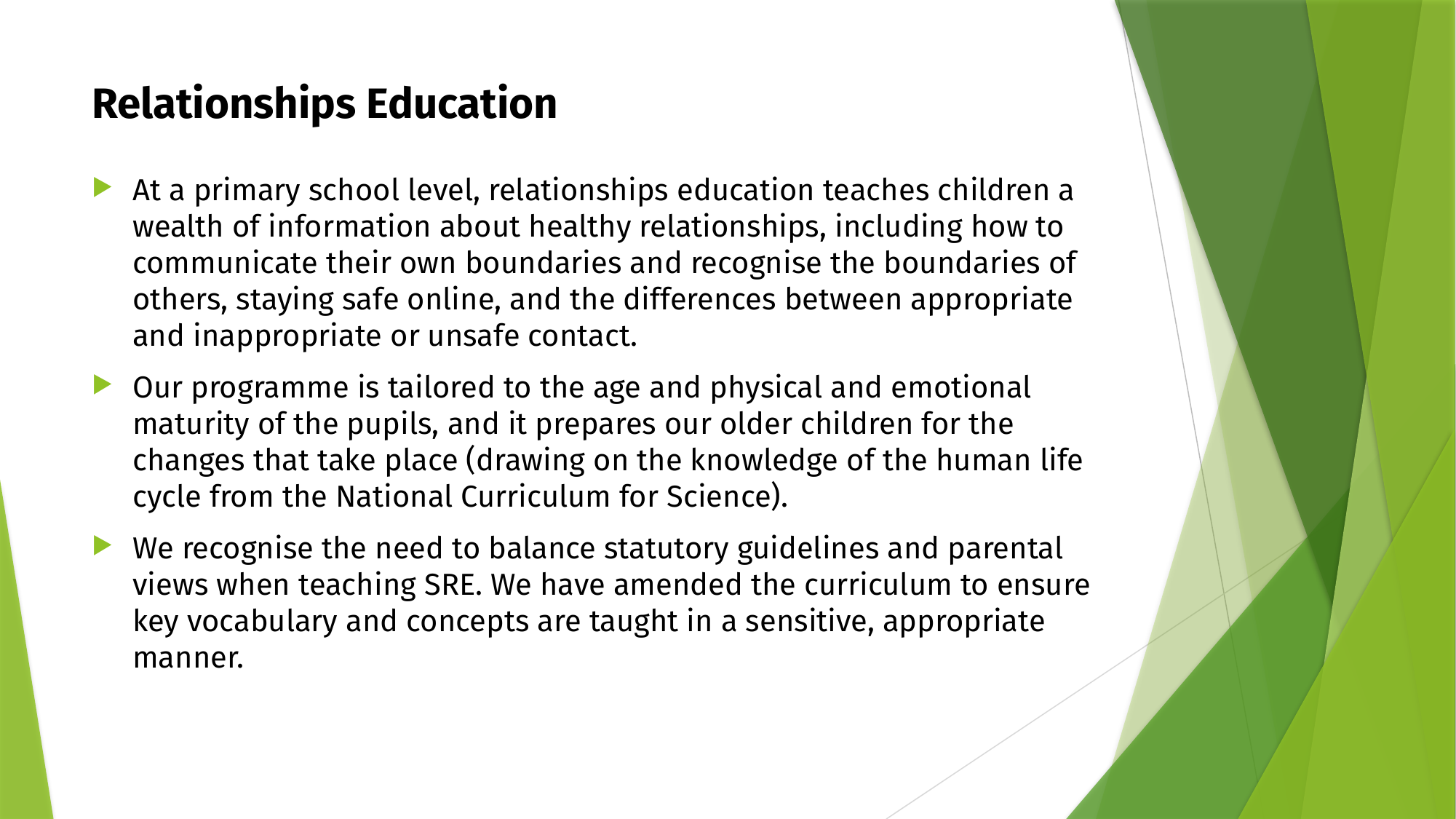

# Relationships Education

At a primary school level, relationships education teaches children a wealth of information about healthy relationships, including how to communicate their own boundaries and recognise the boundaries of others, staying safe online, and the differences between appropriate and inappropriate or unsafe contact.
Our programme is tailored to the age and physical and emotional maturity of the pupils, and it prepares our older children for the changes that take place (drawing on the knowledge of the human life cycle from the National Curriculum for Science).
We recognise the need to balance statutory guidelines and parental views when teaching SRE. We have amended the curriculum to ensure key vocabulary and concepts are taught in a sensitive, appropriate manner.